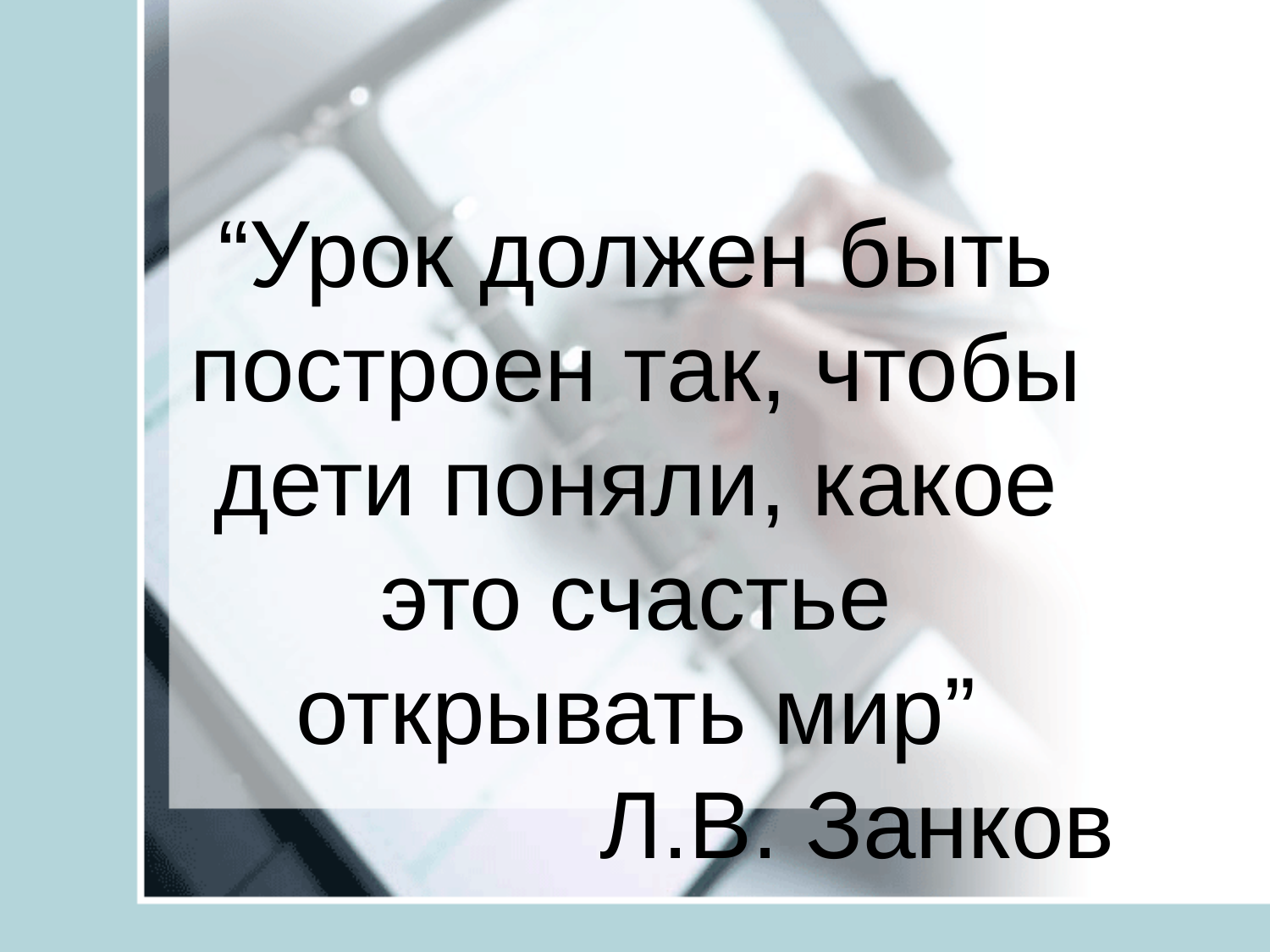

“Урок должен быть построен так, чтобы дети поняли, какое это счастье открывать мир”
Л.В. Занков